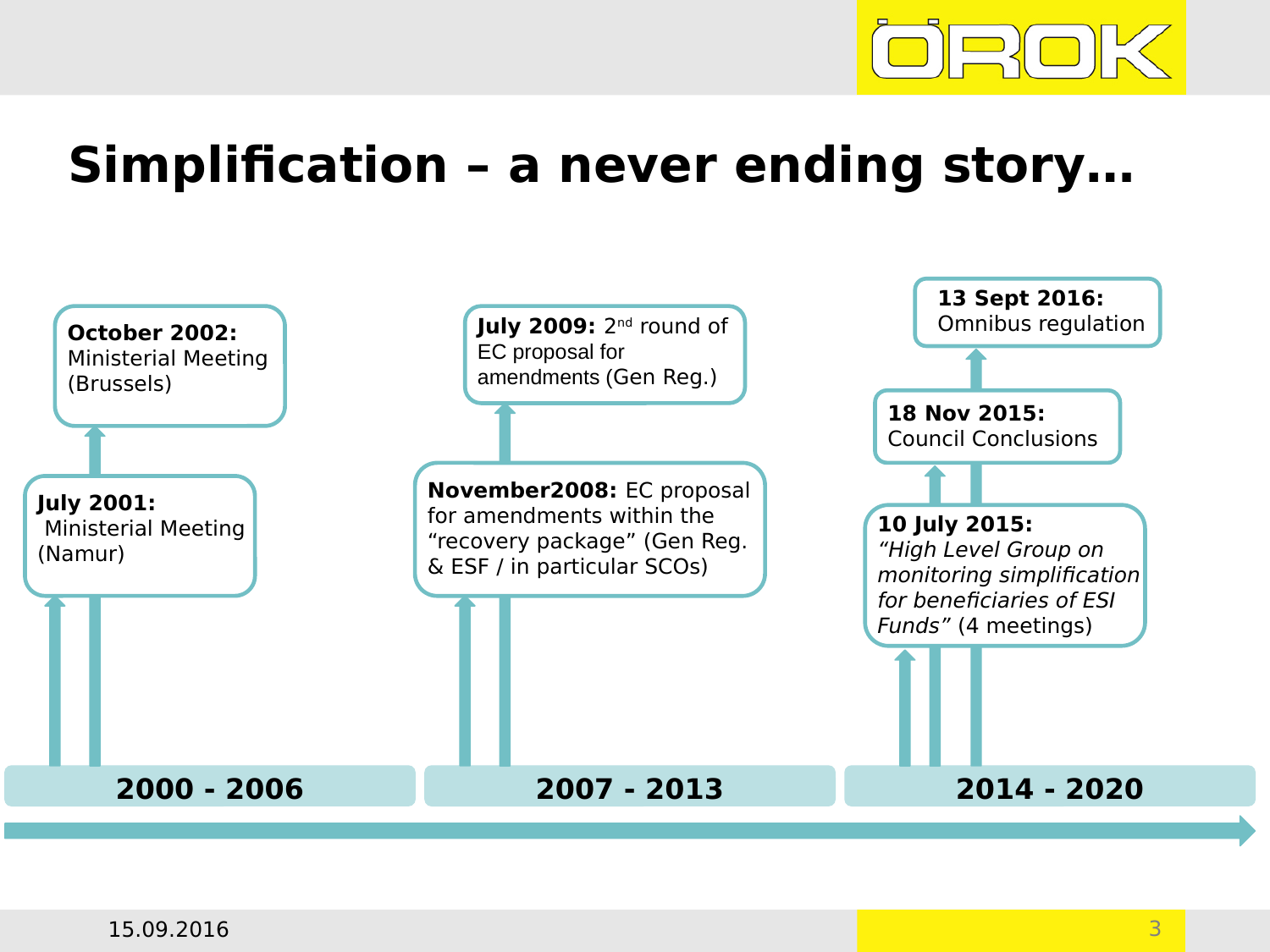

# Simplification – a never ending story…
13 Sept 2016:
Omnibus regulation

October 2002:
Ministerial Meeting
(Brussels)

July 2009: 2nd round of EC proposal for amendments (Gen Reg.)

18 Nov 2015:
Council Conclusions

November2008: EC proposal for amendments within the “recovery package” (Gen Reg. & ESF / in particular SCOs)

July 2001:
 Ministerial Meeting (Namur)

10 July 2015:
“High Level Group on monitoring simplification for beneficiaries of ESI Funds” (4 meetings)

2000 - 2006
2007 - 2013
2014 - 2020

15.09.2016